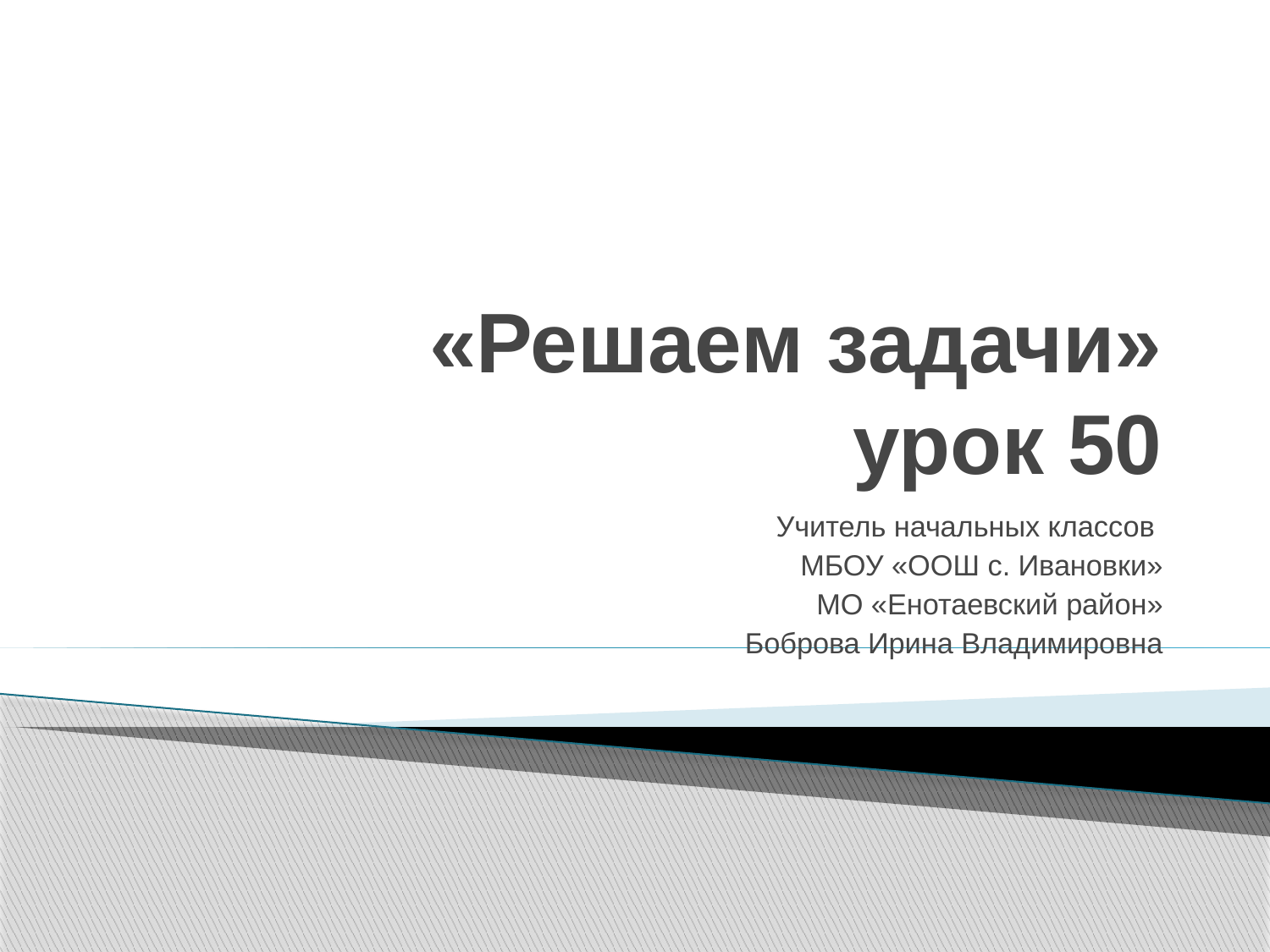

# «Решаем задачи» урок 50
Учитель начальных классов
МБОУ «ООШ с. Ивановки»
МО «Енотаевский район»
Боброва Ирина Владимировна